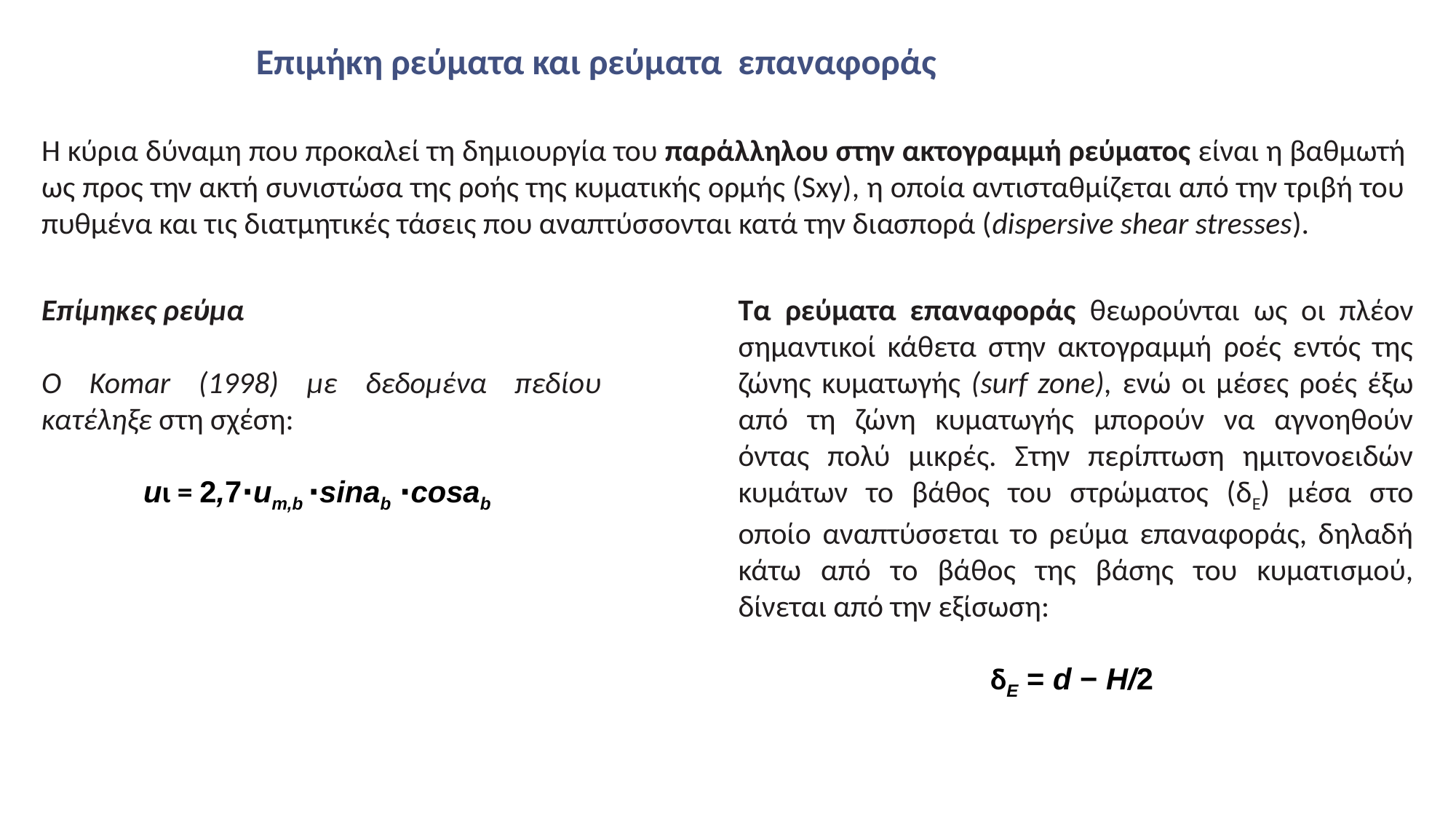

Επιμήκη ρεύματα και ρεύματα  επαναφοράς
Η κύρια δύναμη που προκαλεί τη δημιουργία του παράλληλου στην ακτογραμμή ρεύματος είναι η βαθμωτή ως προς την ακτή συνιστώσα της ροής της κυματικής ορμής (Sxy), η οποία αντισταθμίζεται από την τριβή του πυθμένα και τις διατμητικές τάσεις που αναπτύσσονται κατά την διασπορά (dispersive shear stresses).
Επίμηκες ρεύμα

Ο Komar (1998) με δεδομένα πεδίου κατέληξε στη σχέση:

uι = 2,7⋅um,b ⋅sinab ⋅cosab
Τα ρεύματα επαναφοράς θεωρούνται ως οι πλέον σημαντικοί κάθετα στην ακτογραμμή ροές εντός της ζώνης κυματωγής (surf zone), ενώ οι μέσες ροές έξω από τη ζώνη κυματωγής μπορούν να αγνοηθούν όντας πολύ μικρές. Στην περίπτωση ημιτονοειδών κυμάτων το βάθος του στρώματος (δΕ) μέσα στο οποίο αναπτύσσεται το ρεύμα επαναφοράς, δηλαδή κάτω από το βάθος της βάσης του κυματισμού, δίνεται από την εξίσωση:

δE = d − H/2